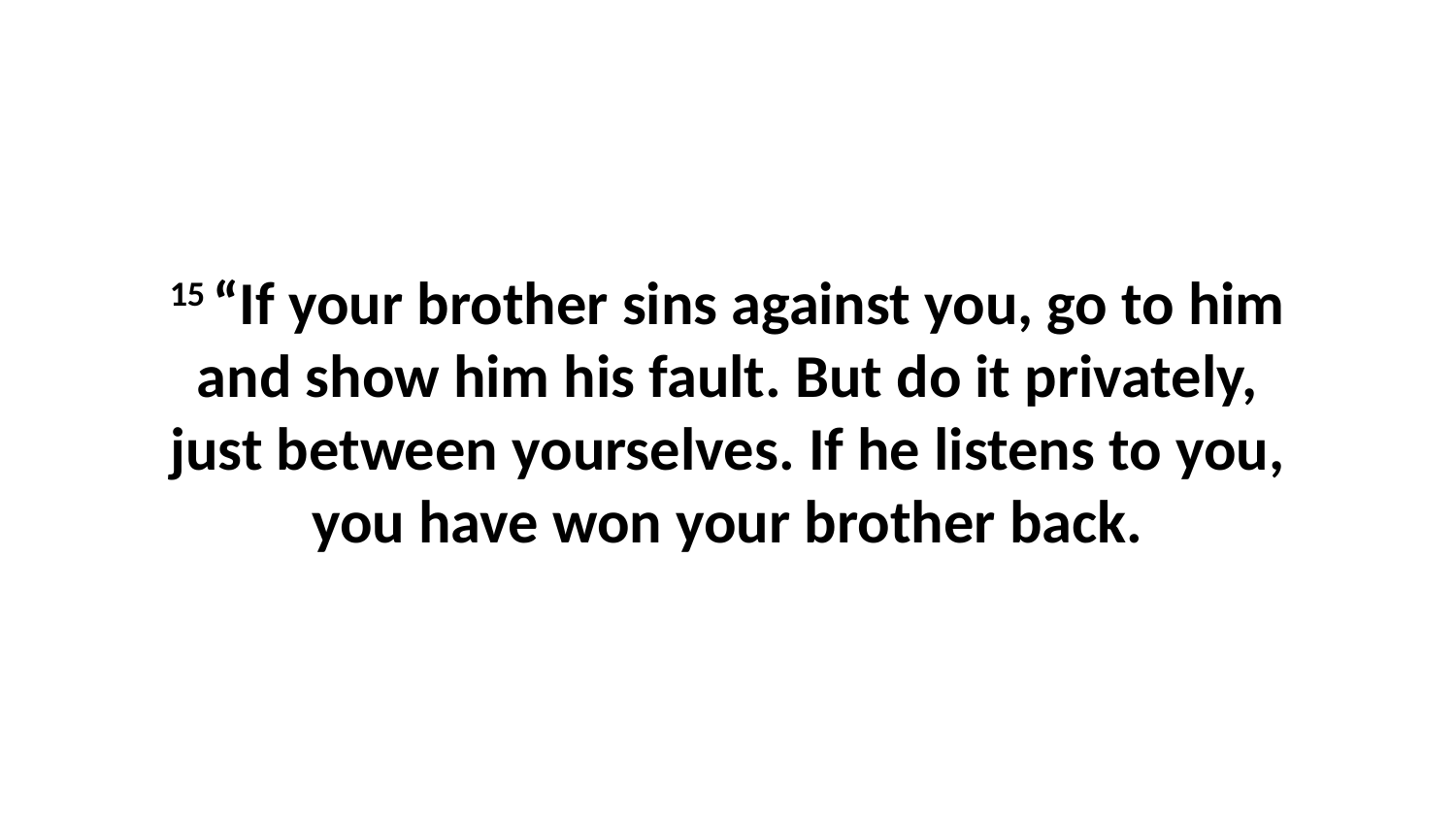

15 “If your brother sins against you, go to him and show him his fault. But do it privately, just between yourselves. If he listens to you, you have won your brother back.